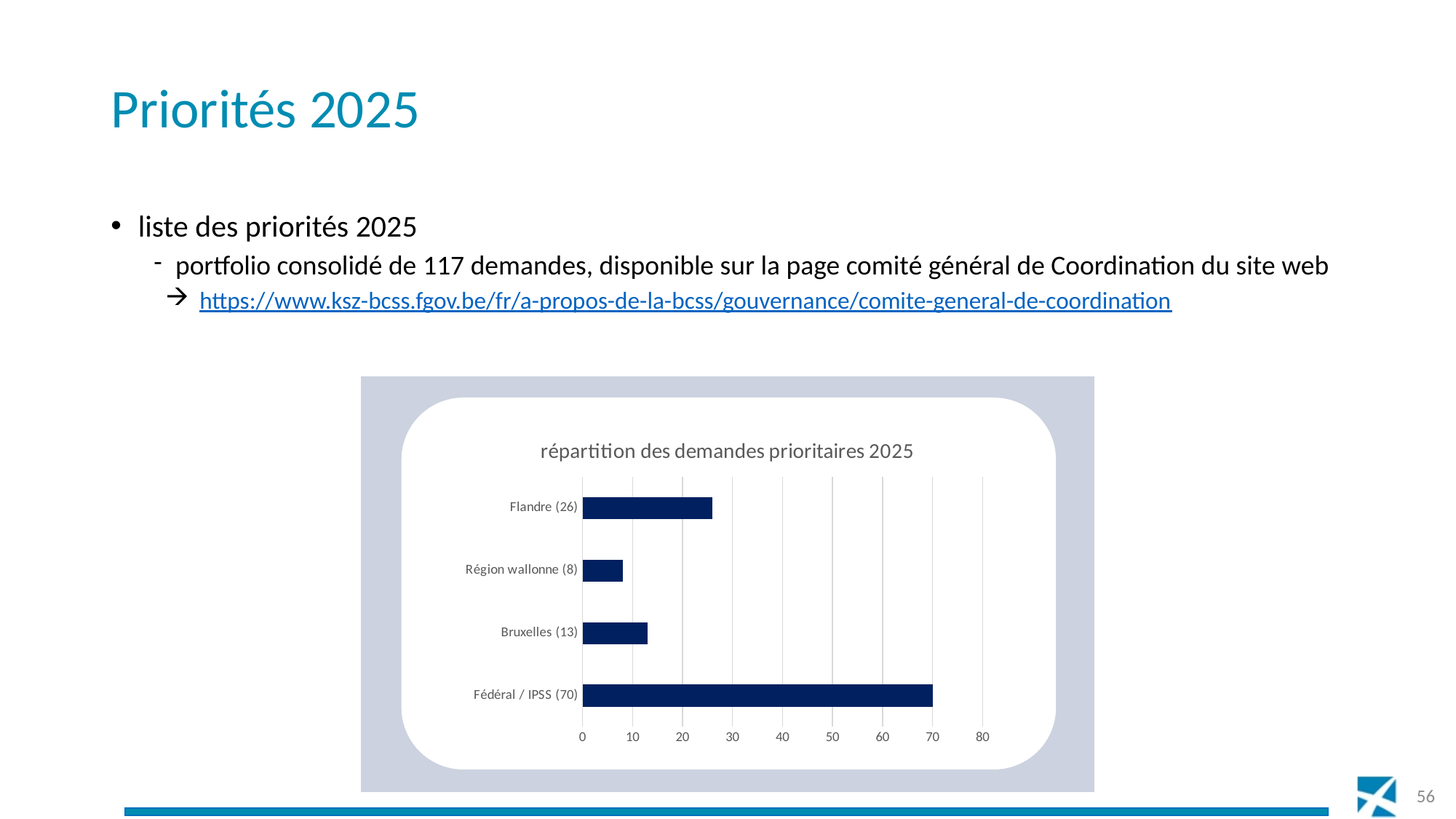

# Priorités 2025
liste des priorités 2025
portfolio consolidé de 117 demandes, disponible sur la page comité général de Coordination du site web
https://www.ksz-bcss.fgov.be/fr/a-propos-de-la-bcss/gouvernance/comite-general-de-coordination

### Chart: répartition des demandes prioritaires 2025

| Category |  |
|---|---|
| Fédéral / IPSS (70) | 70.0 |
| Bruxelles (13) | 13.0 |
| Région wallonne (8) | 8.0 |
| Flandre (26) | 26.0 |